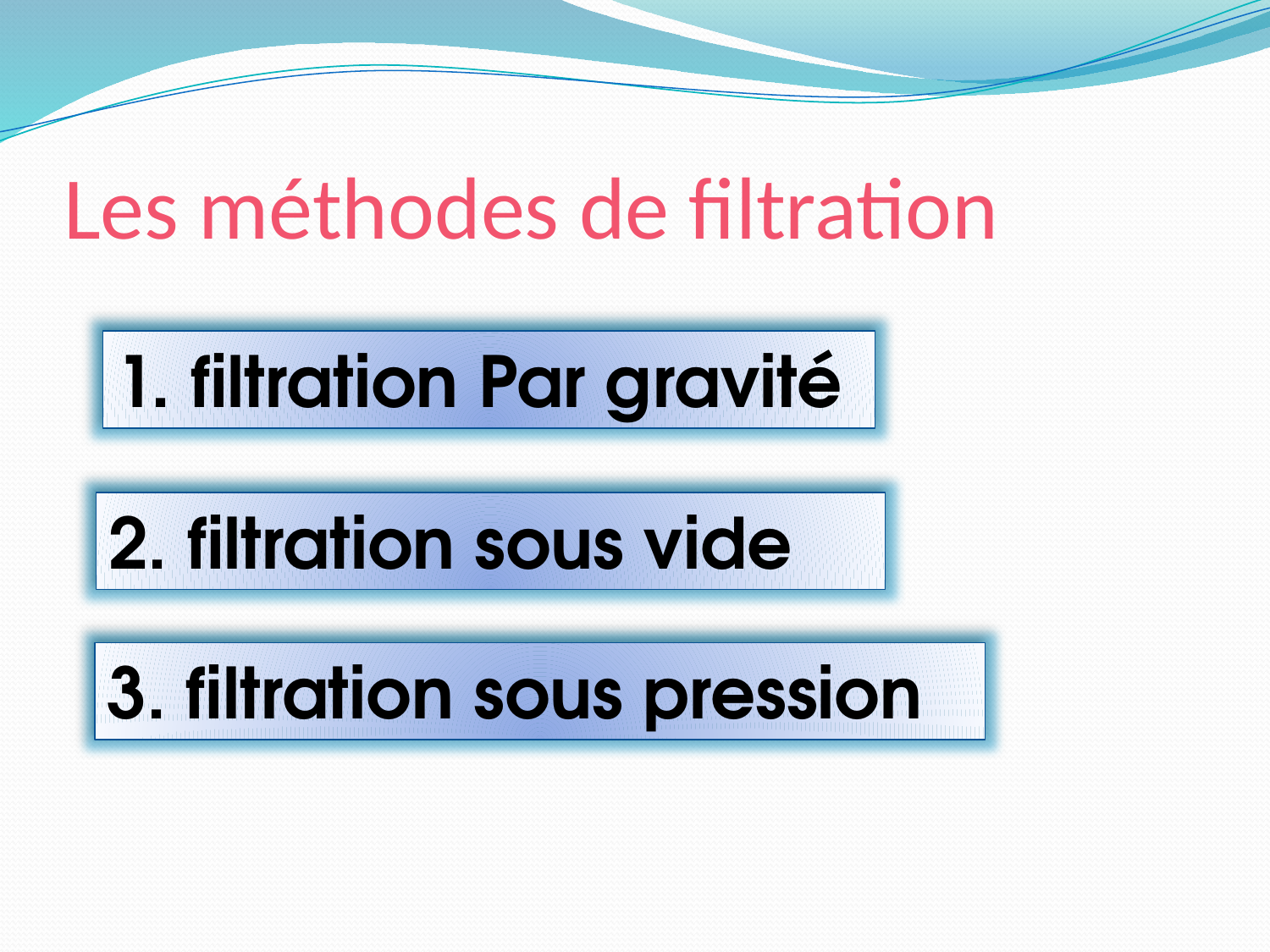

# Les méthodes de filtration
1. filtration Par gravité
2. filtration sous vide
3. filtration sous pression